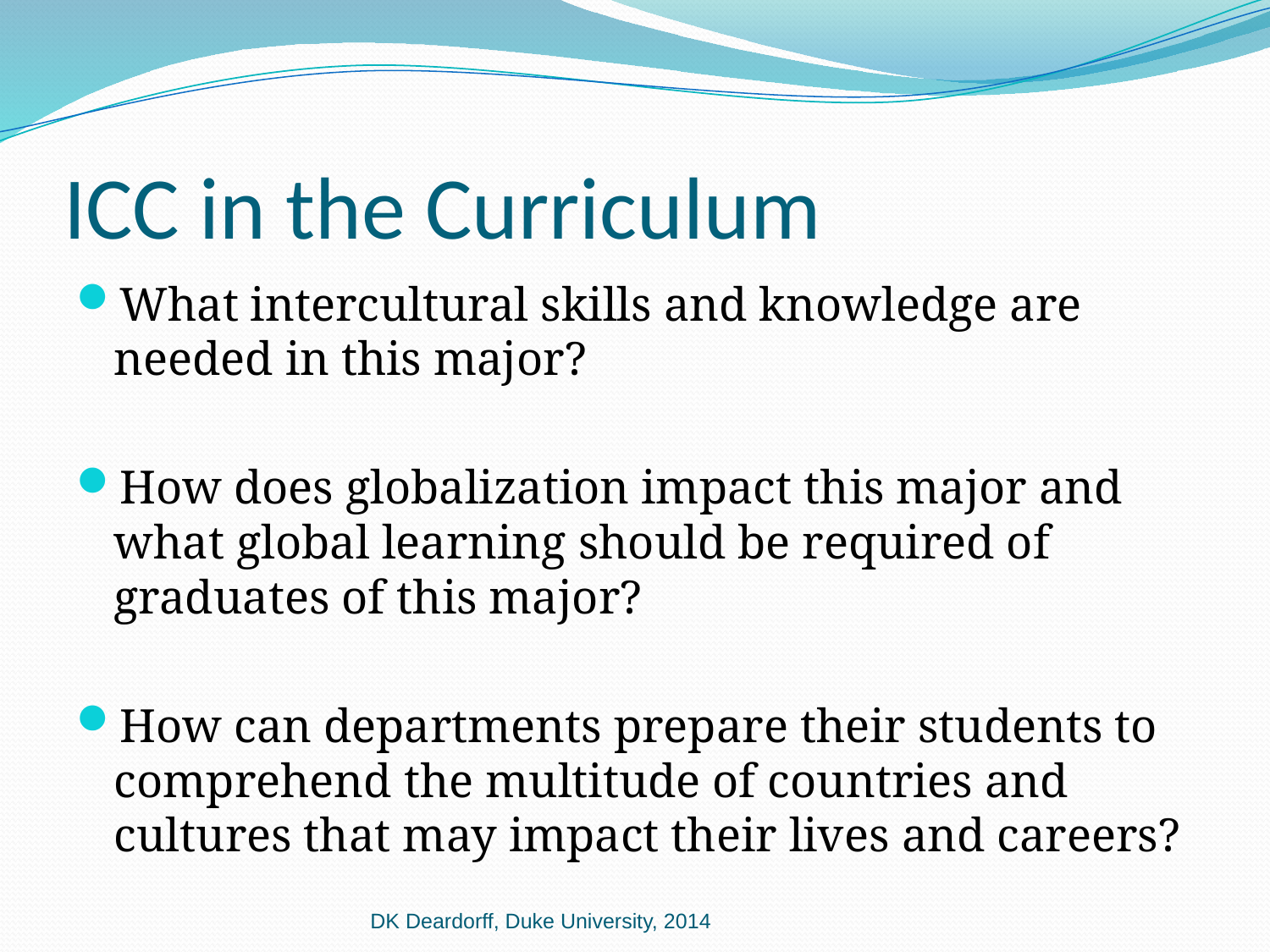

# ICC in the Curriculum
What intercultural skills and knowledge are needed in this major?

How does globalization impact this major and what global learning should be required of graduates of this major?

How can departments prepare their students to comprehend the multitude of countries and cultures that may impact their lives and careers?

DK Deardorff, Duke University, 2014